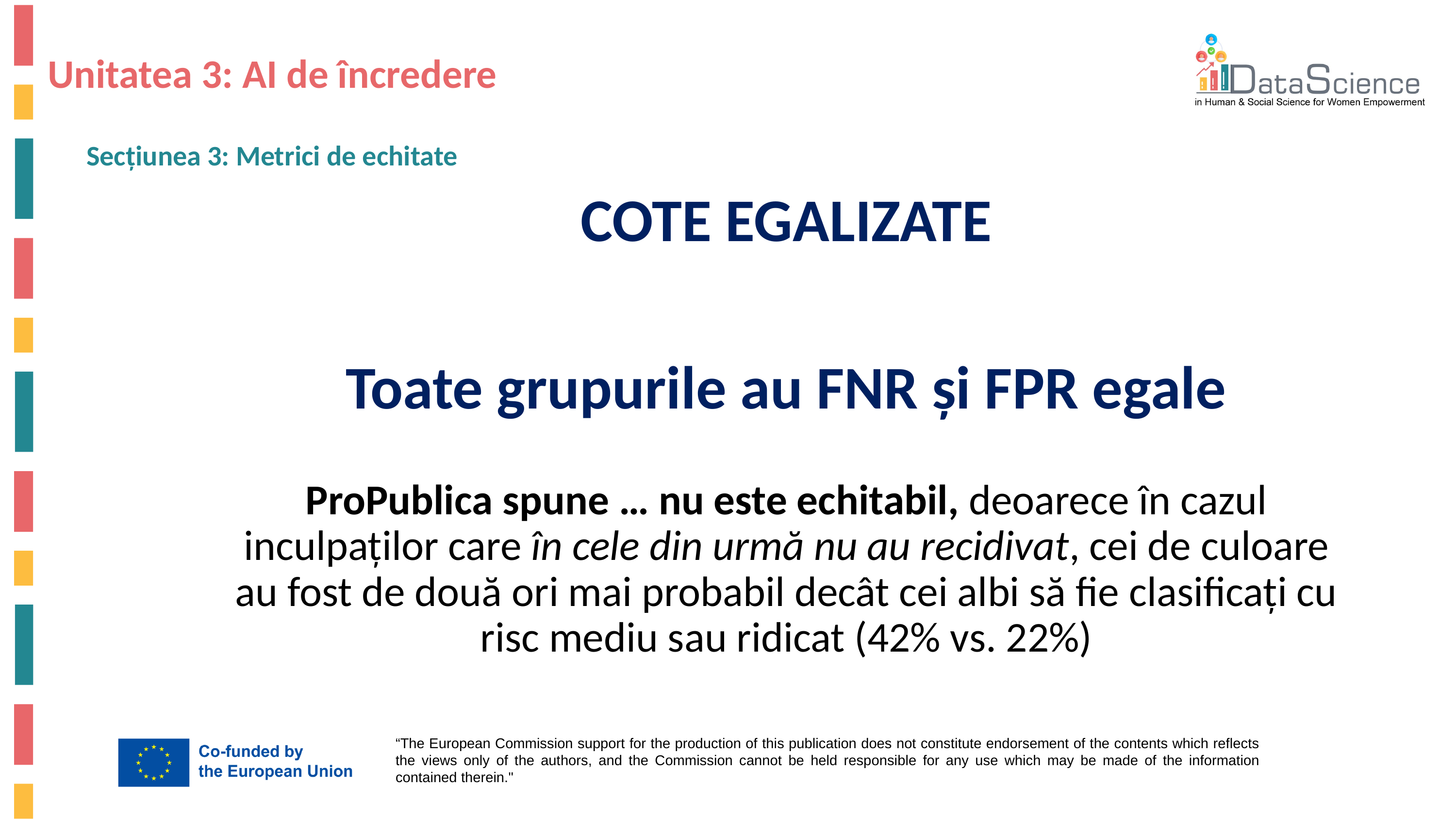

# Unitatea 3: AI de încredere
Secțiunea 3: Metrici de echitate
COTE EGALIZATE

Toate grupurile au FNR și FPR egale

ProPublica spune … nu este echitabil, deoarece în cazul inculpaților care în cele din urmă nu au recidivat, cei de culoare au fost de două ori mai probabil decât cei albi să fie clasificați cu risc mediu sau ridicat (42% vs. 22%)